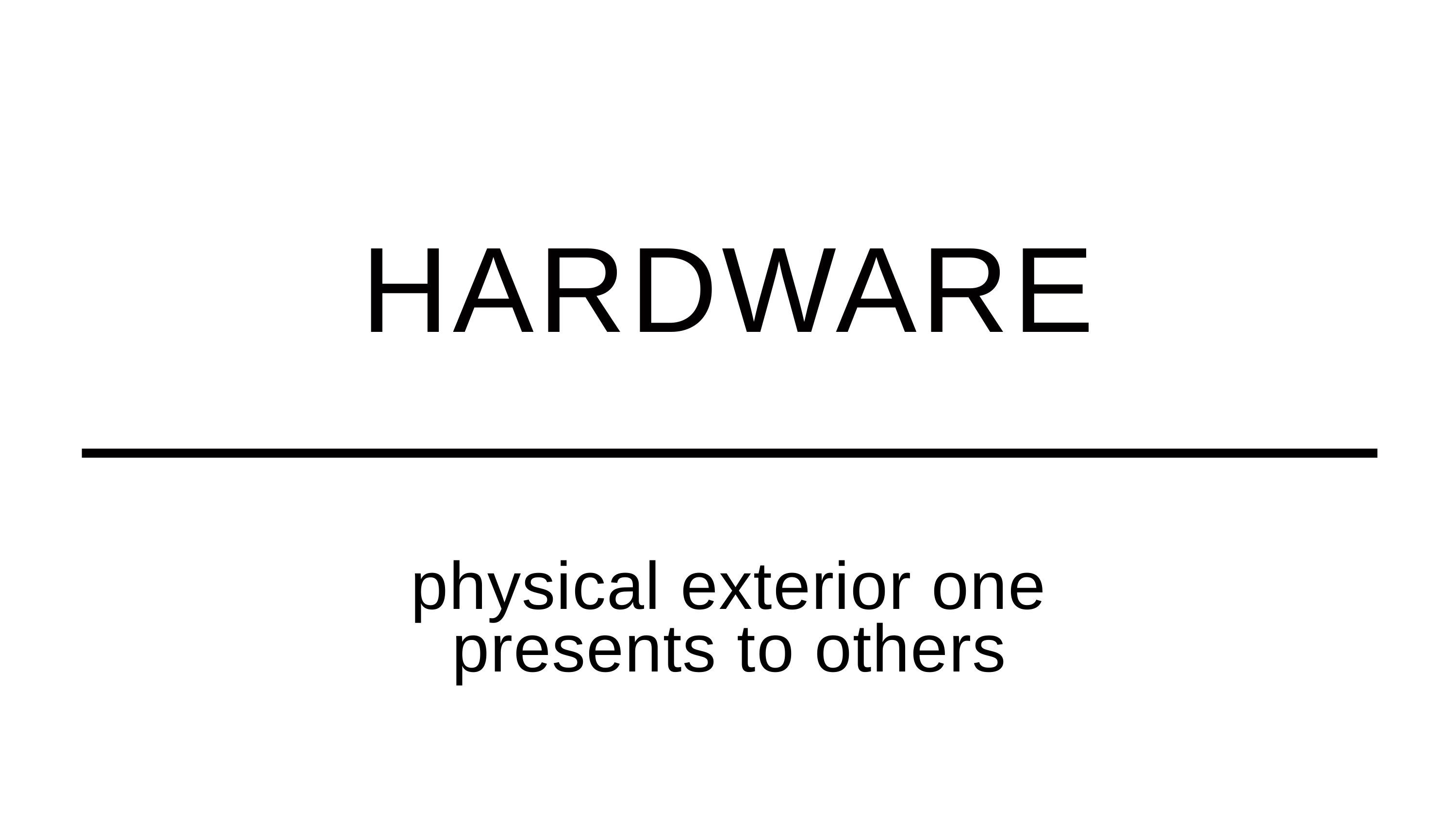

HARDWARE

physical exterior one presents to others